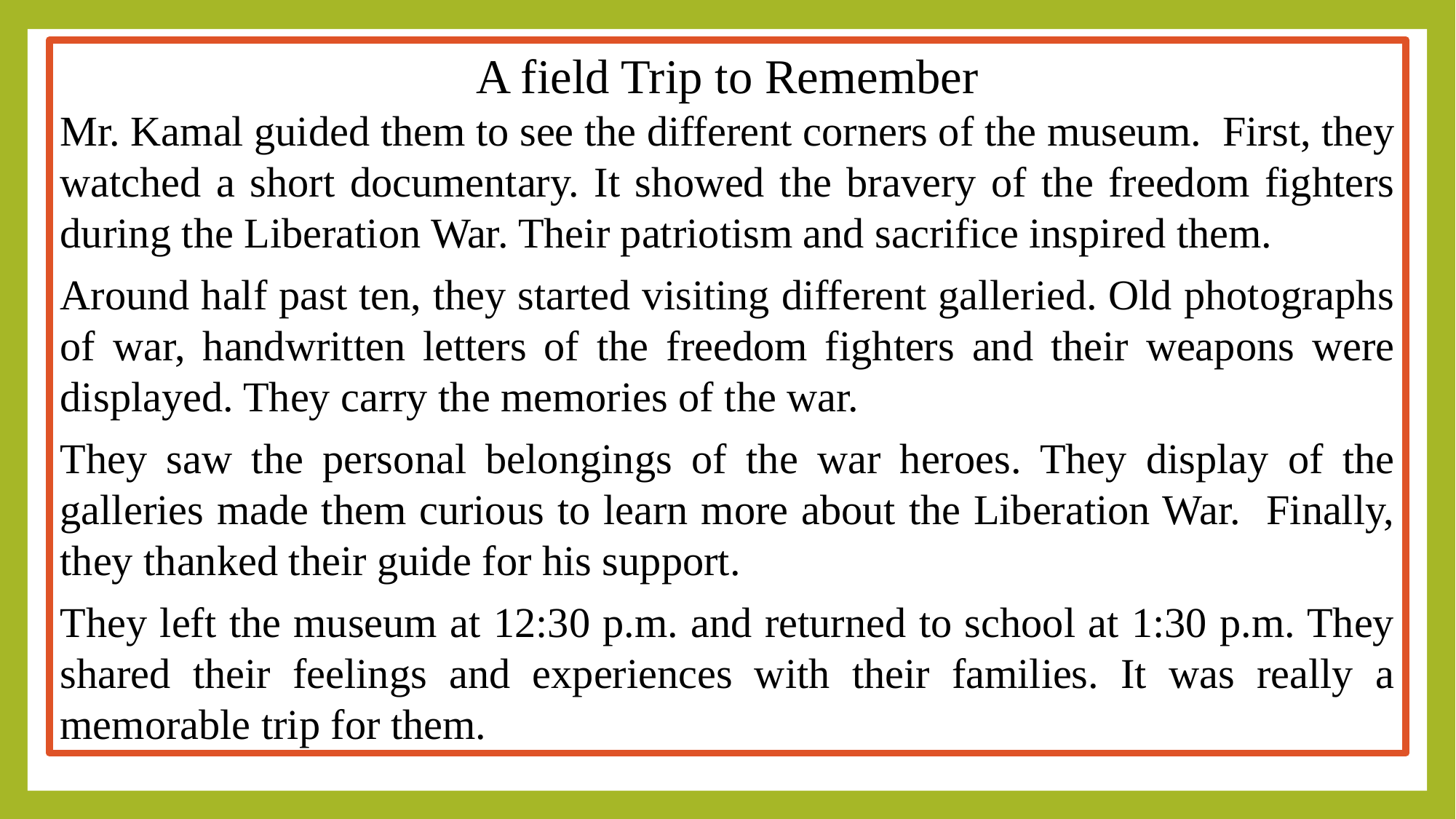

A field Trip to Remember
Mr. Kamal guided them to see the different corners of the museum.  First, they watched a short documentary. It showed the bravery of the freedom fighters during the Liberation War. Their patriotism and sacrifice inspired them.

Around half past ten, they started visiting different galleried. Old photographs of war, handwritten letters of the freedom fighters and their weapons were displayed. They carry the memories of the war.

They saw the personal belongings of the war heroes. They display of the galleries made them curious to learn more about the Liberation War.  Finally, they thanked their guide for his support.

They left the museum at 12:30 p.m. and returned to school at 1:30 p.m. They shared their feelings and experiences with their families. It was really a memorable trip for them.